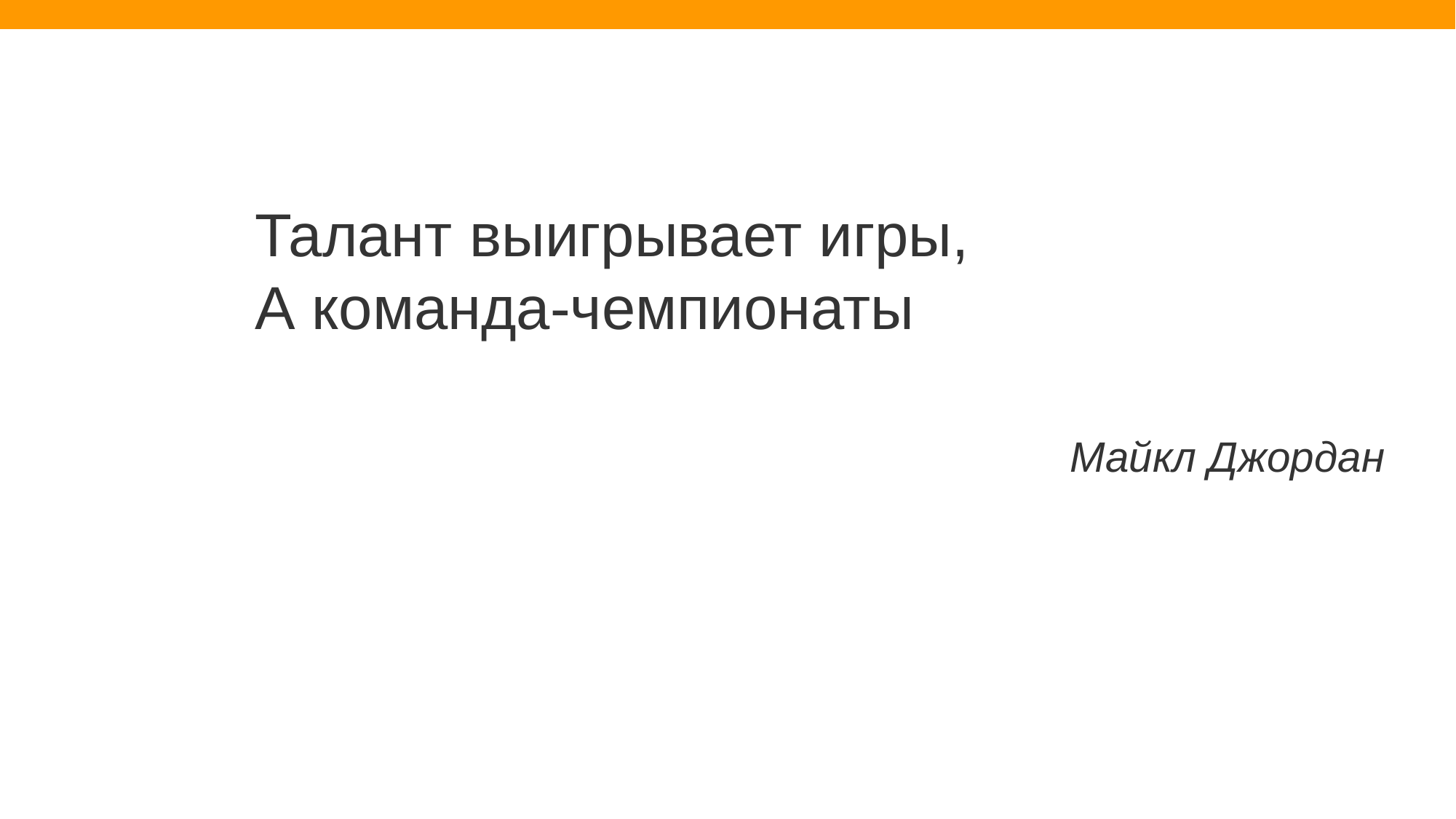

Талант выигрывает игры,
А команда-чемпионаты
Майкл Джордан